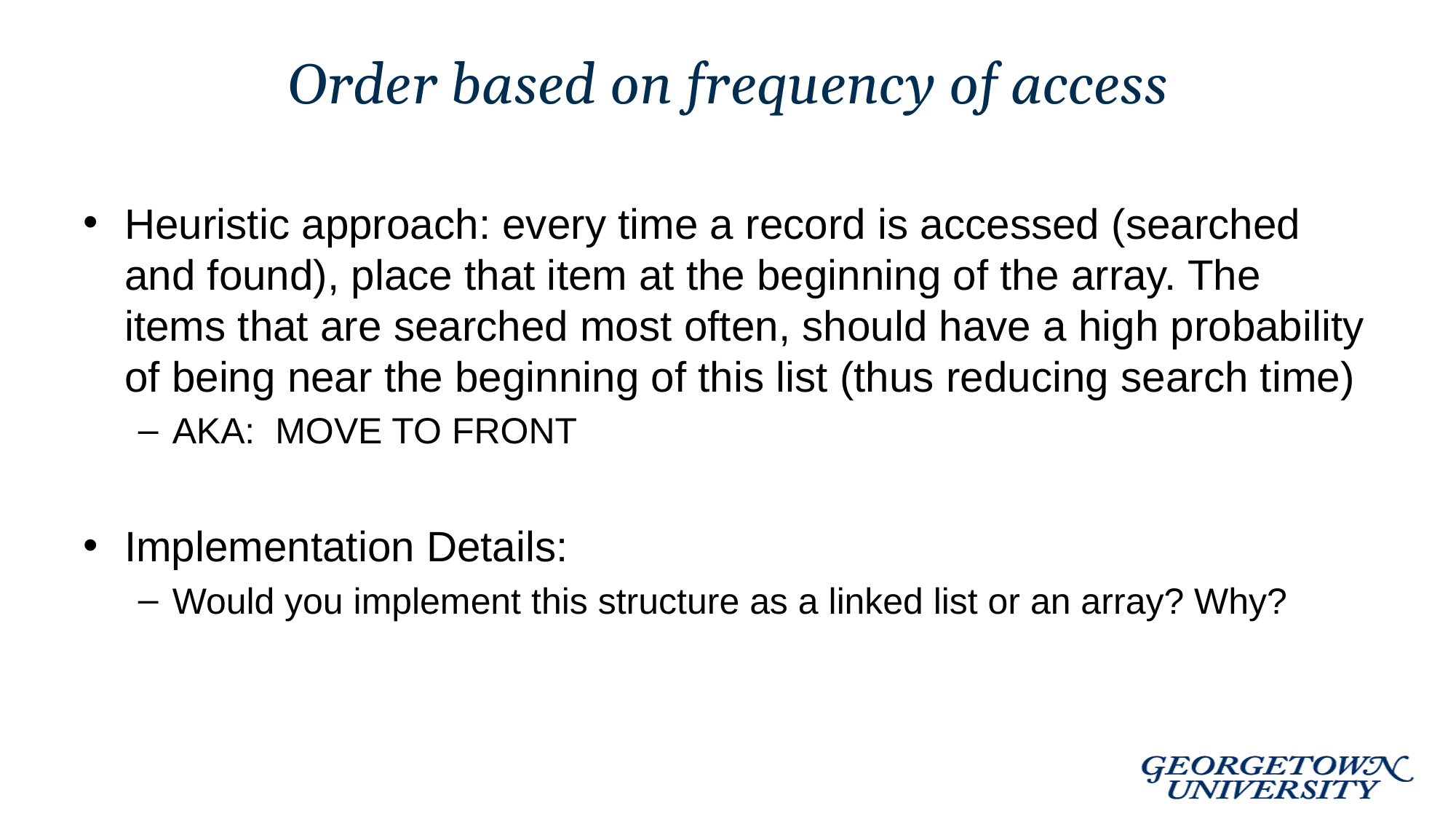

# Order based on frequency of access
Heuristic approach: every time a record is accessed (searched and found), place that item at the beginning of the array. The items that are searched most often, should have a high probability of being near the beginning of this list (thus reducing search time)
AKA:  MOVE TO FRONT

Implementation Details:
Would you implement this structure as a linked list or an array? Why?